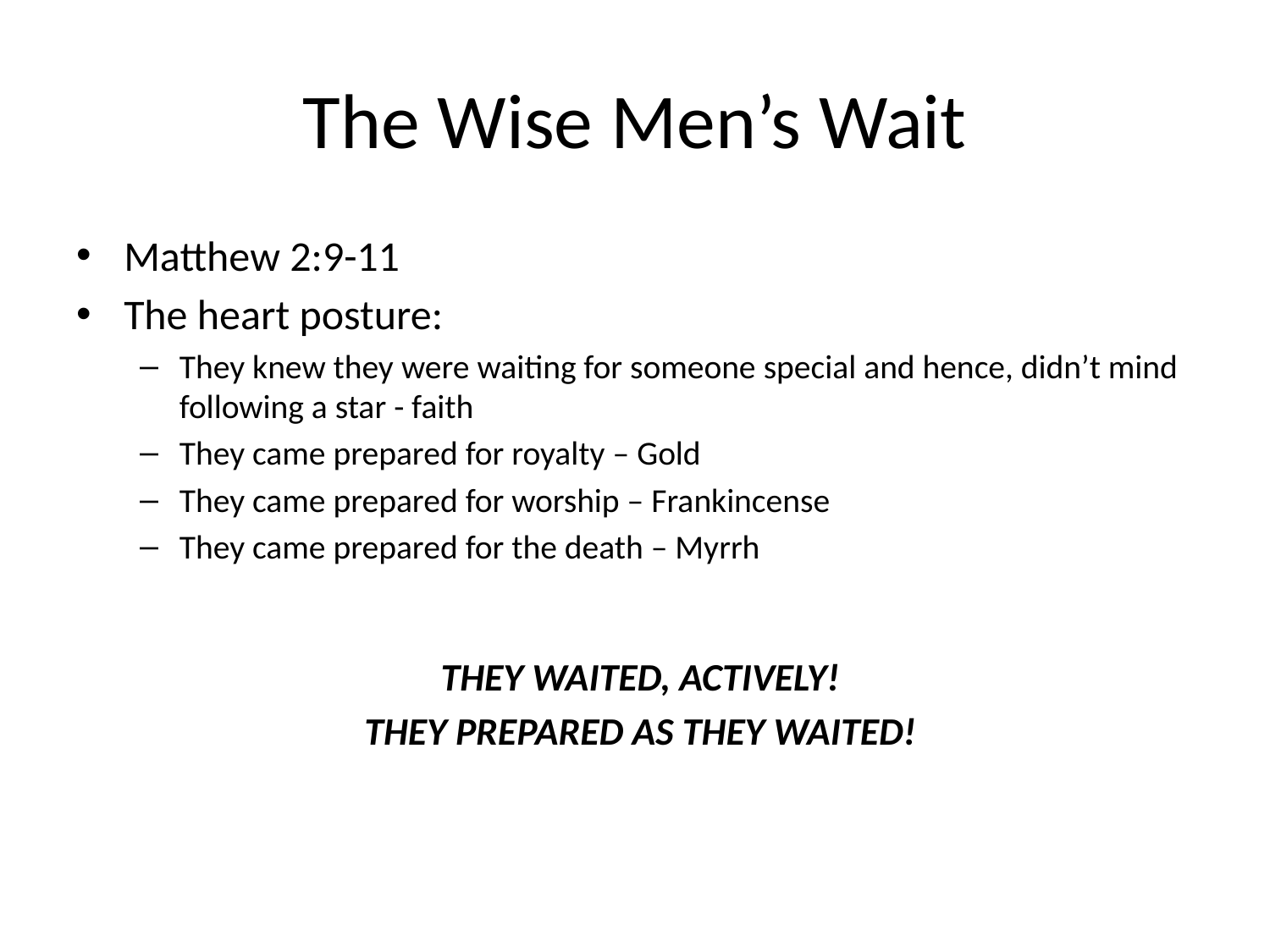

# The Wise Men’s Wait
Matthew 2:9-11
The heart posture:
They knew they were waiting for someone special and hence, didn’t mind following a star - faith
They came prepared for royalty – Gold
They came prepared for worship – Frankincense
They came prepared for the death – Myrrh

THEY WAITED, ACTIVELY!
THEY PREPARED AS THEY WAITED!